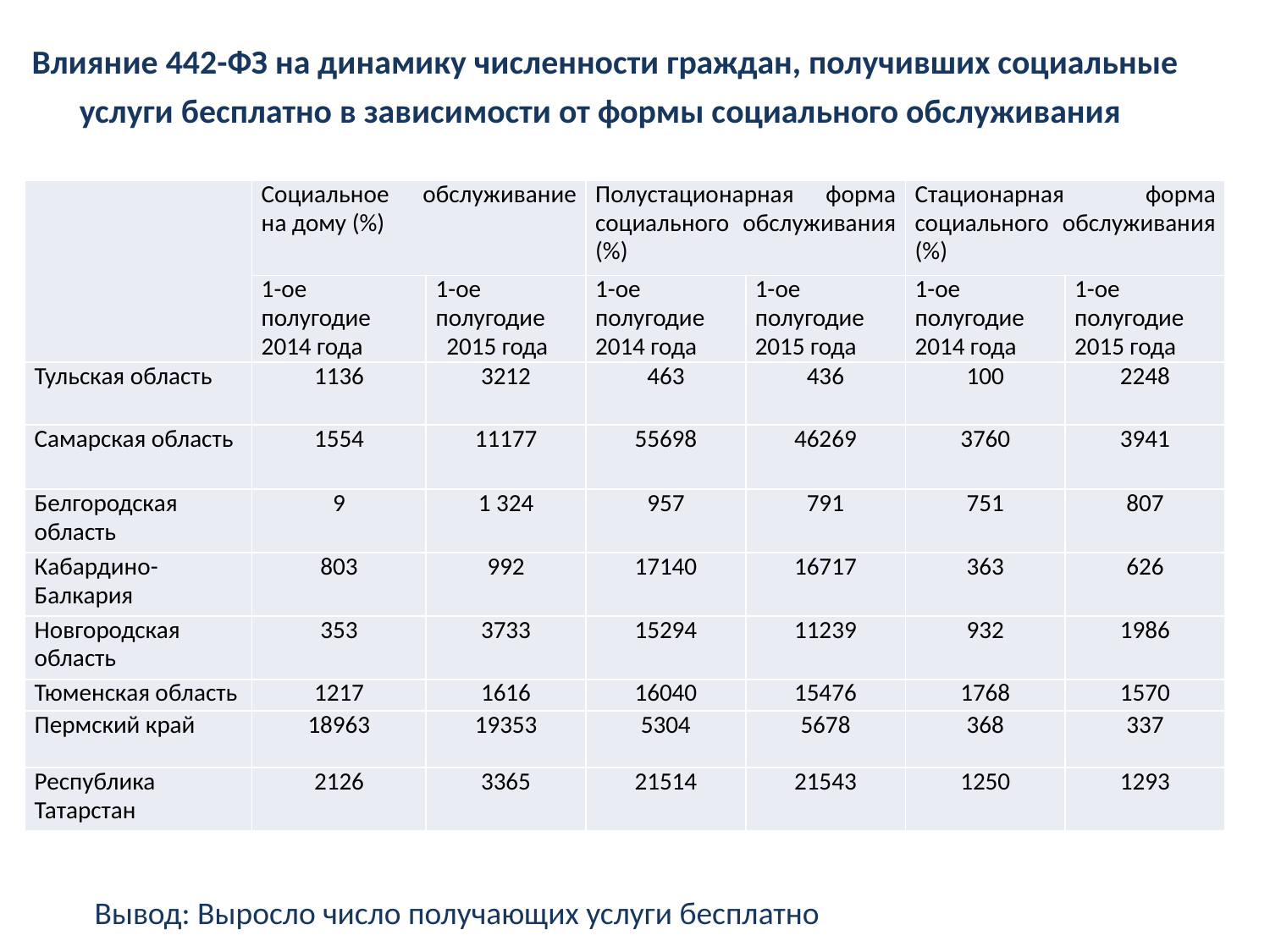

Влияние 442-ФЗ на динамику численности граждан, получивших социальные услуги бесплатно в зависимости от формы социального обслуживания
|  | Социальное обслуживание на дому (%) |  | Полустационарная форма социального обслуживания (%) |  | Стационарная форма социального обслуживания (%) |  |
| --- | --- | --- | --- | --- | --- | --- |
|  | 1-ое полугодие 2014 года | 1-ое полугодие 2015 года | 1-ое полугодие 2014 года | 1-ое полугодие 2015 года | 1-ое полугодие 2014 года | 1-ое полугодие 2015 года |
| Тульская область | 1136 | 3212 | 463 | 436 | 100 | 2248 |
| Самарская область | 1554 | 11177 | 55698 | 46269 | 3760 | 3941 |
| Белгородская область | 9 | 1 324 | 957 | 791 | 751 | 807 |
| Кабардино-Балкария | 803 | 992 | 17140 | 16717 | 363 | 626 |
| Новгородская область | 353 | 3733 | 15294 | 11239 | 932 | 1986 |
| Тюменская область | 1217 | 1616 | 16040 | 15476 | 1768 | 1570 |
| Пермский край | 18963 | 19353 | 5304 | 5678 | 368 | 337 |
| Республика Татарстан | 2126 | 3365 | 21514 | 21543 | 1250 | 1293 |

 Вывод: Выросло число получающих услуги бесплатно